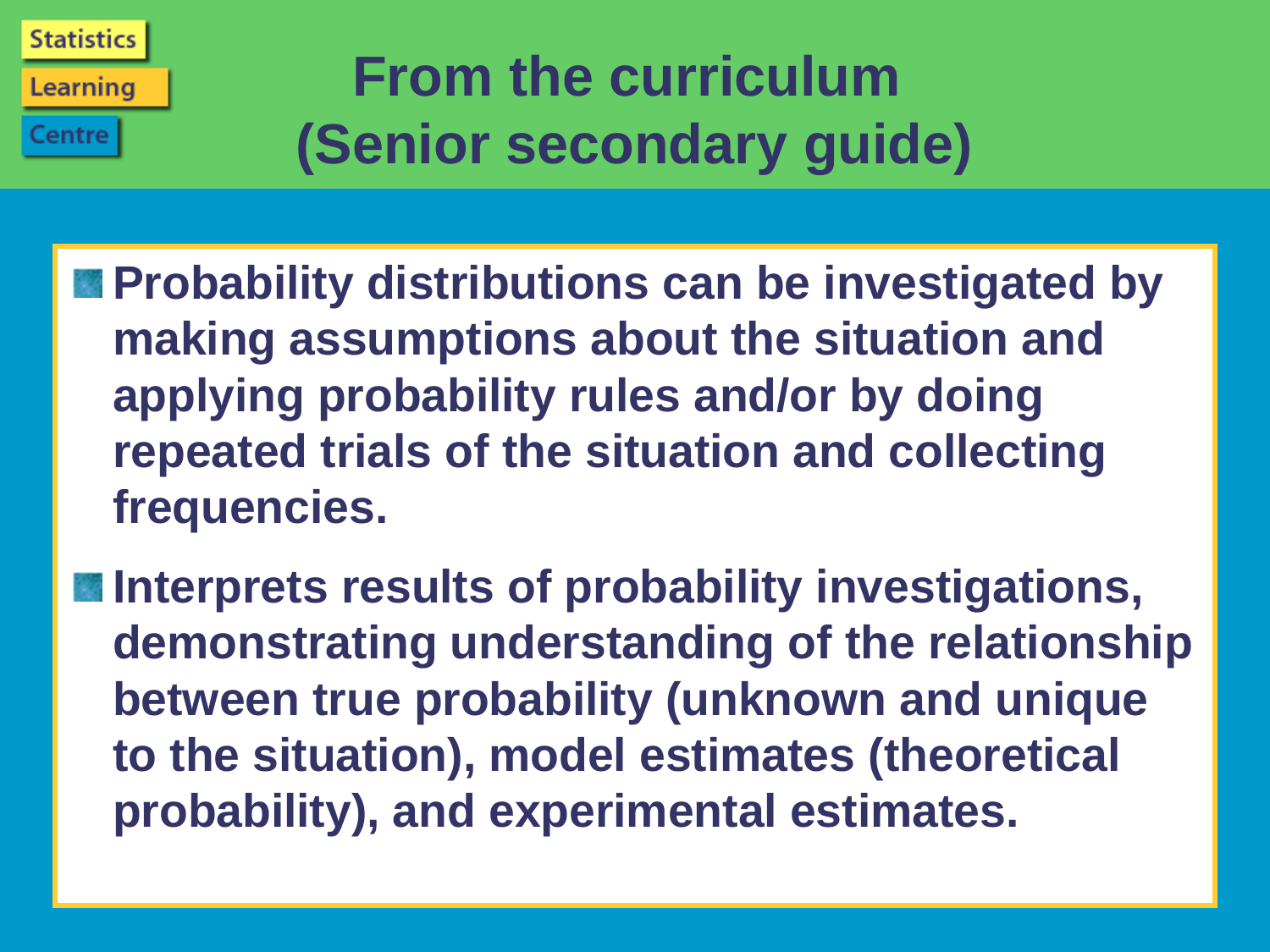

# From the curriculum (Senior secondary guide)
Probability distributions can be investigated by making assumptions about the situation and applying probability rules and/or by doing repeated trials of the situation and collecting frequencies.
Interprets results of probability investigations, demonstrating understanding of the relationship between true probability (unknown and unique to the situation), model estimates (theoretical probability), and experimental estimates.